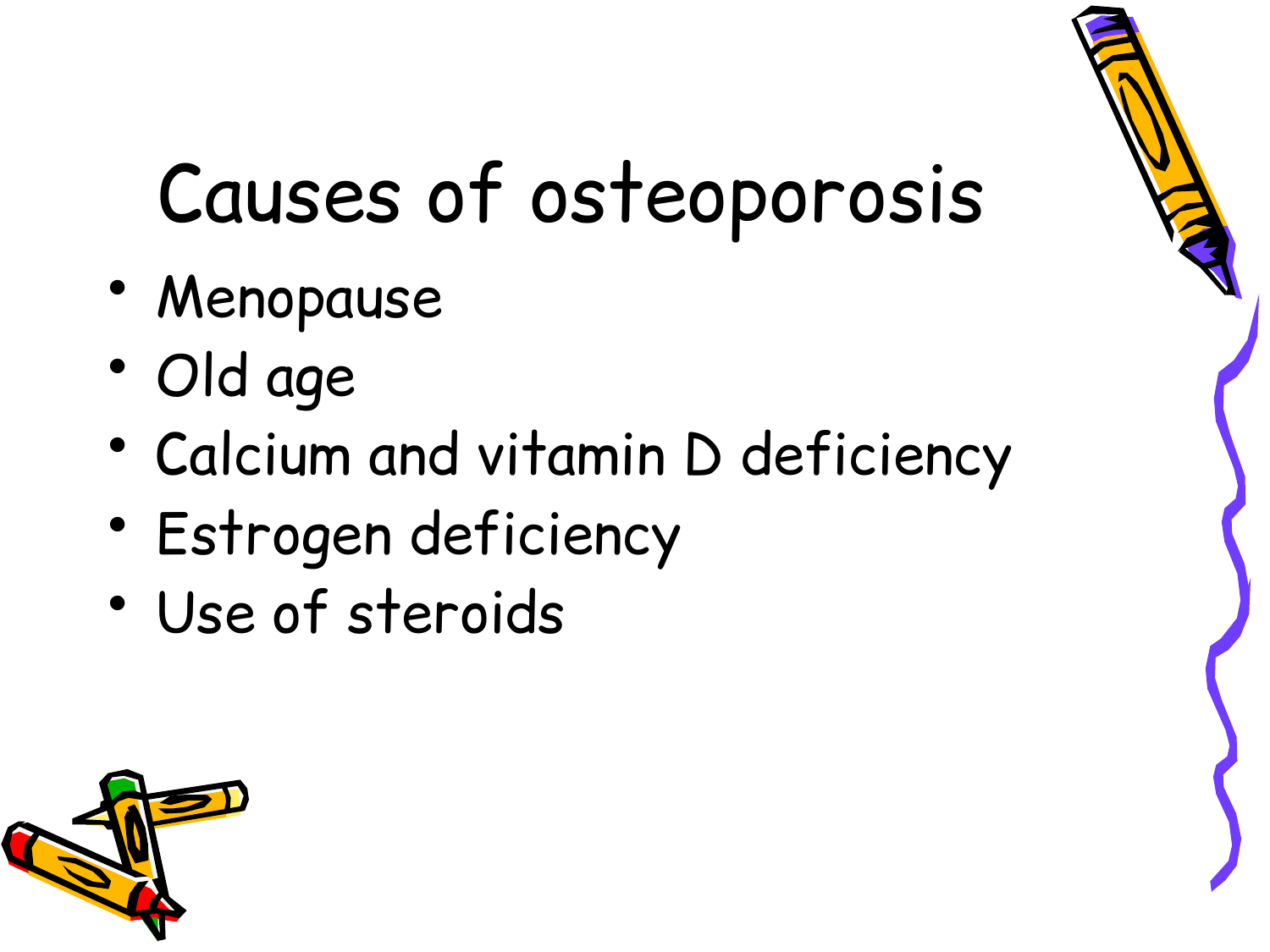

# Causes of osteoporosis
Menopause
Old age
Calcium and vitamin D deficiency
Estrogen deficiency
Use of steroids